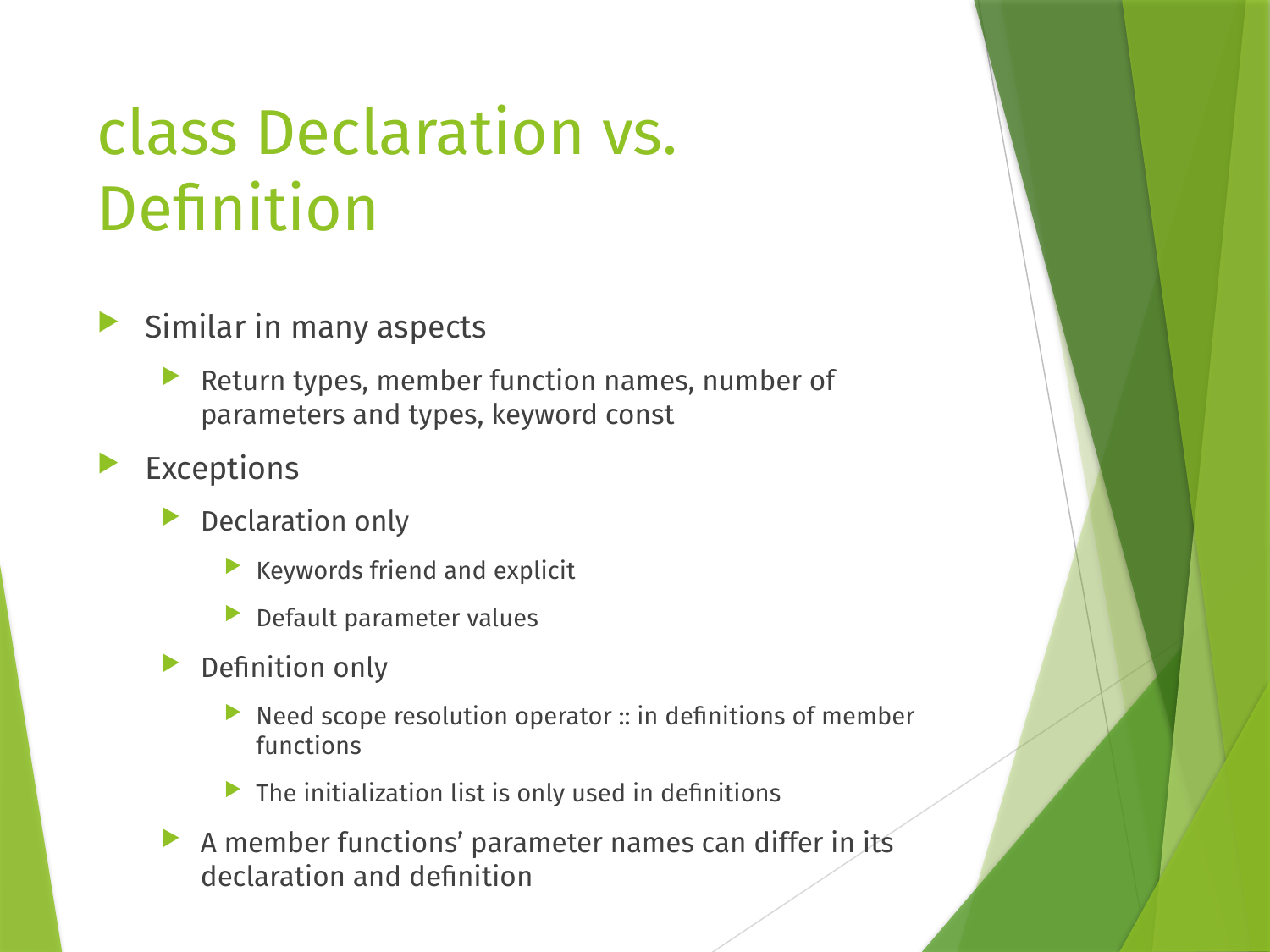

# class Declaration vs. Definition
Similar in many aspects
Return types, member function names, number of parameters and types, keyword const
Exceptions
Declaration only
Keywords friend and explicit
Default parameter values
Definition only
Need scope resolution operator :: in definitions of member functions
The initialization list is only used in definitions
A member functions’ parameter names can differ in its declaration and definition